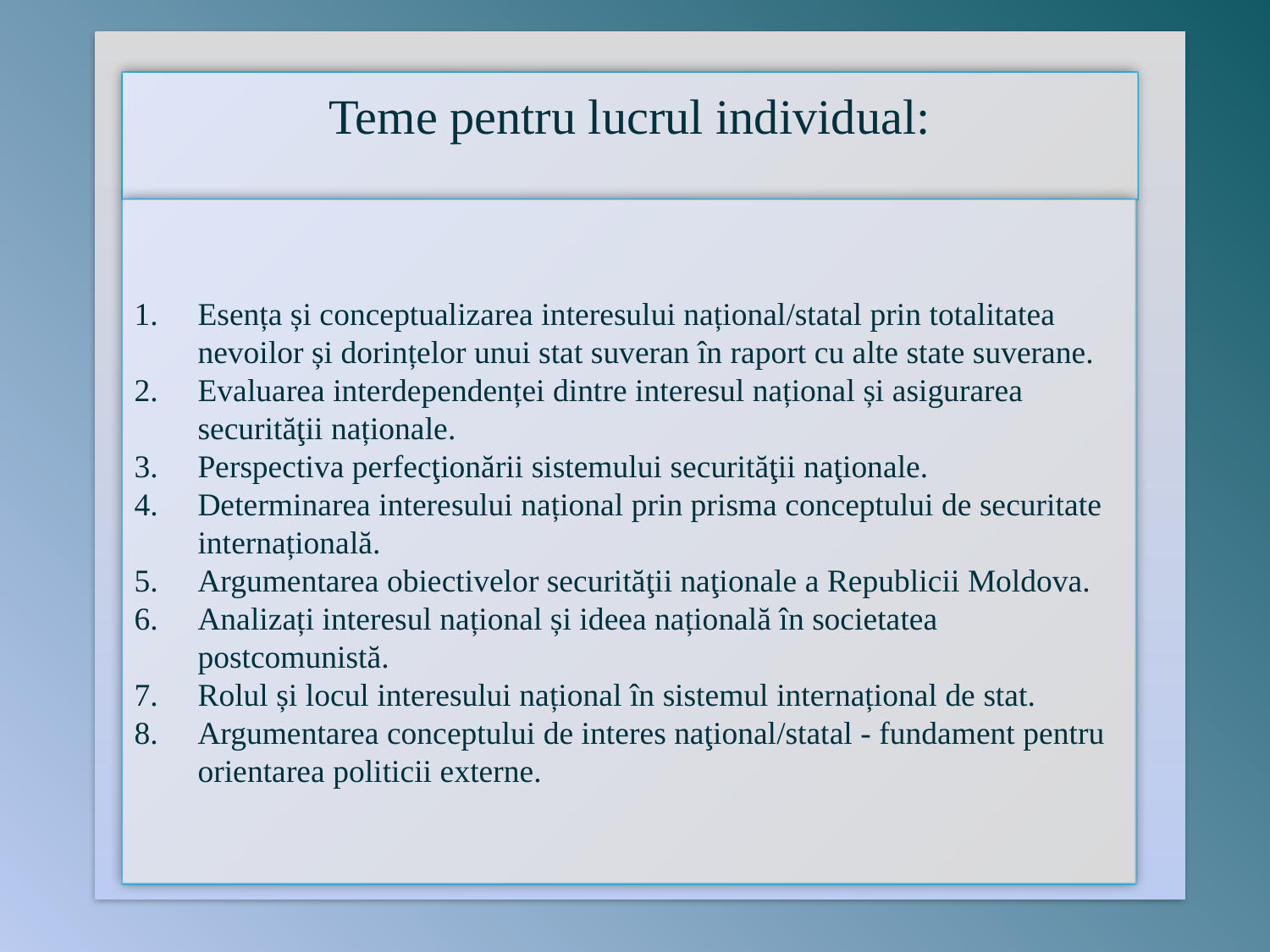

Teme pentru lucrul individual:

Esența și conceptualizarea interesului național/statal prin totalitatea nevoilor și dorințelor unui stat suveran în raport cu alte state suverane.
Evaluarea interdependenței dintre interesul național și asigurarea securităţii naționale.
Perspectiva perfecţionării sistemului securităţii naţionale.
Determinarea interesului național prin prisma conceptului de securitate internațională.
Argumentarea obiectivelor securităţii naţionale a Republicii Moldova.
Analizați interesul național și ideea națională în societatea postcomunistă.
Rolul și locul interesului național în sistemul internațional de stat.
Argumentarea conceptului de interes naţional/statal - fundament pentru orientarea politicii externe.